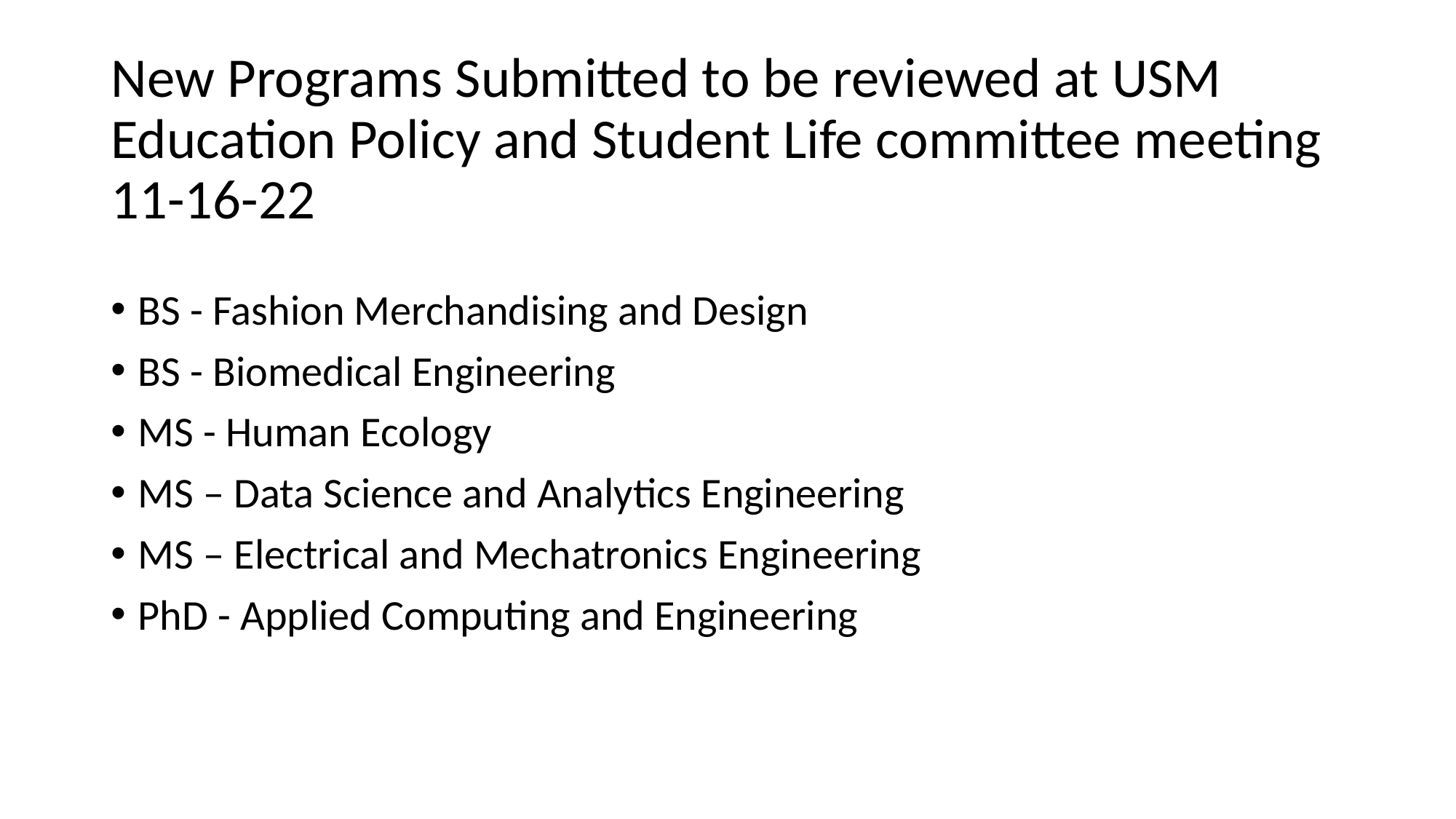

# New Programs Submitted to be reviewed at USM Education Policy and Student Life committee meeting 11-16-22
BS - Fashion Merchandising and Design
BS - Biomedical Engineering
MS - Human Ecology
MS – Data Science and Analytics Engineering
MS – Electrical and Mechatronics Engineering
PhD - Applied Computing and Engineering